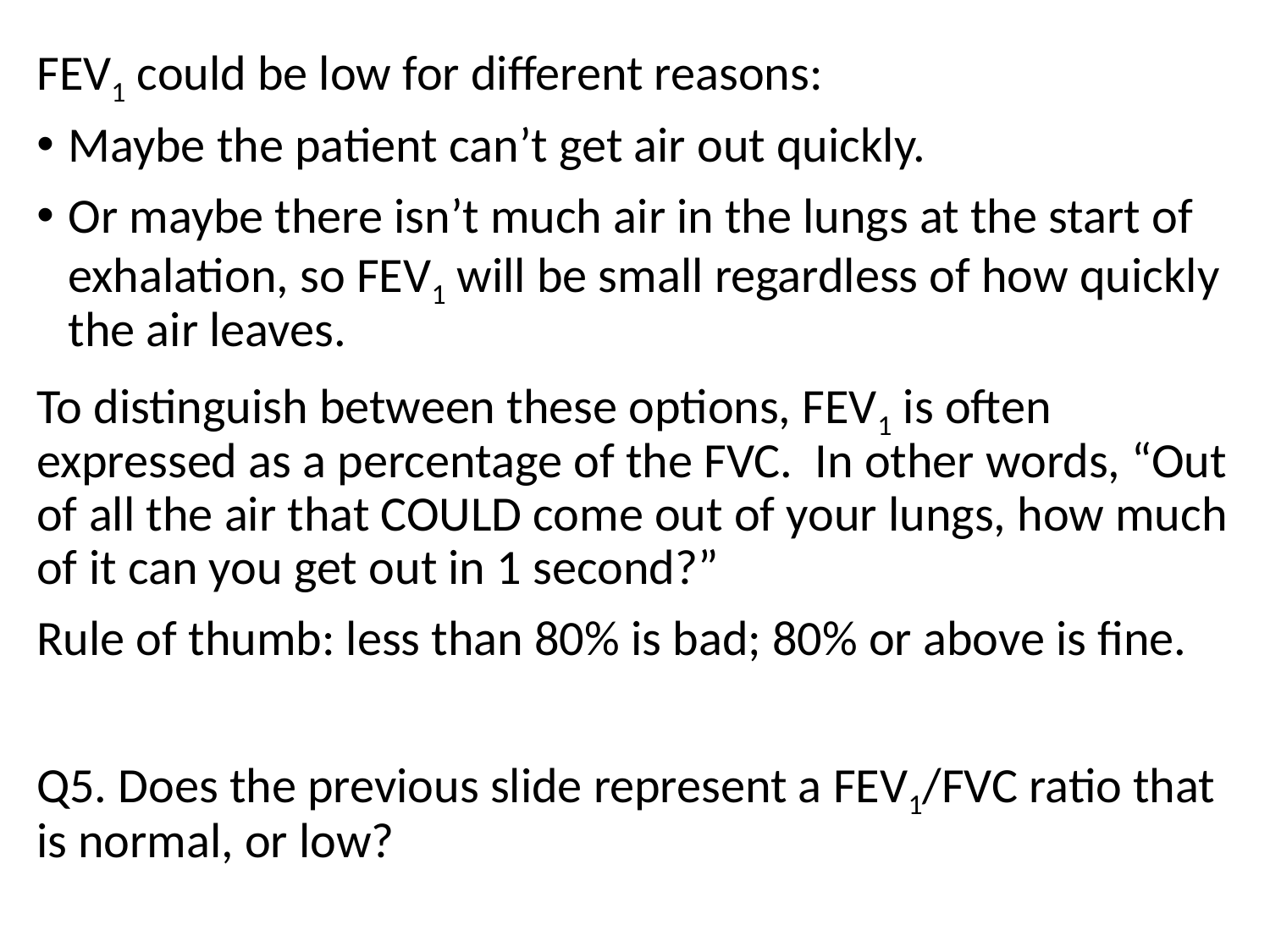

FEV1 could be low for different reasons:
Maybe the patient can’t get air out quickly.
Or maybe there isn’t much air in the lungs at the start of exhalation, so FEV1 will be small regardless of how quickly the air leaves.
To distinguish between these options, FEV1 is often expressed as a percentage of the FVC.  In other words, “Out of all the air that COULD come out of your lungs, how much of it can you get out in 1 second?”
Rule of thumb: less than 80% is bad; 80% or above is fine.

Q5. Does the previous slide represent a FEV1/FVC ratio that is normal, or low?

7